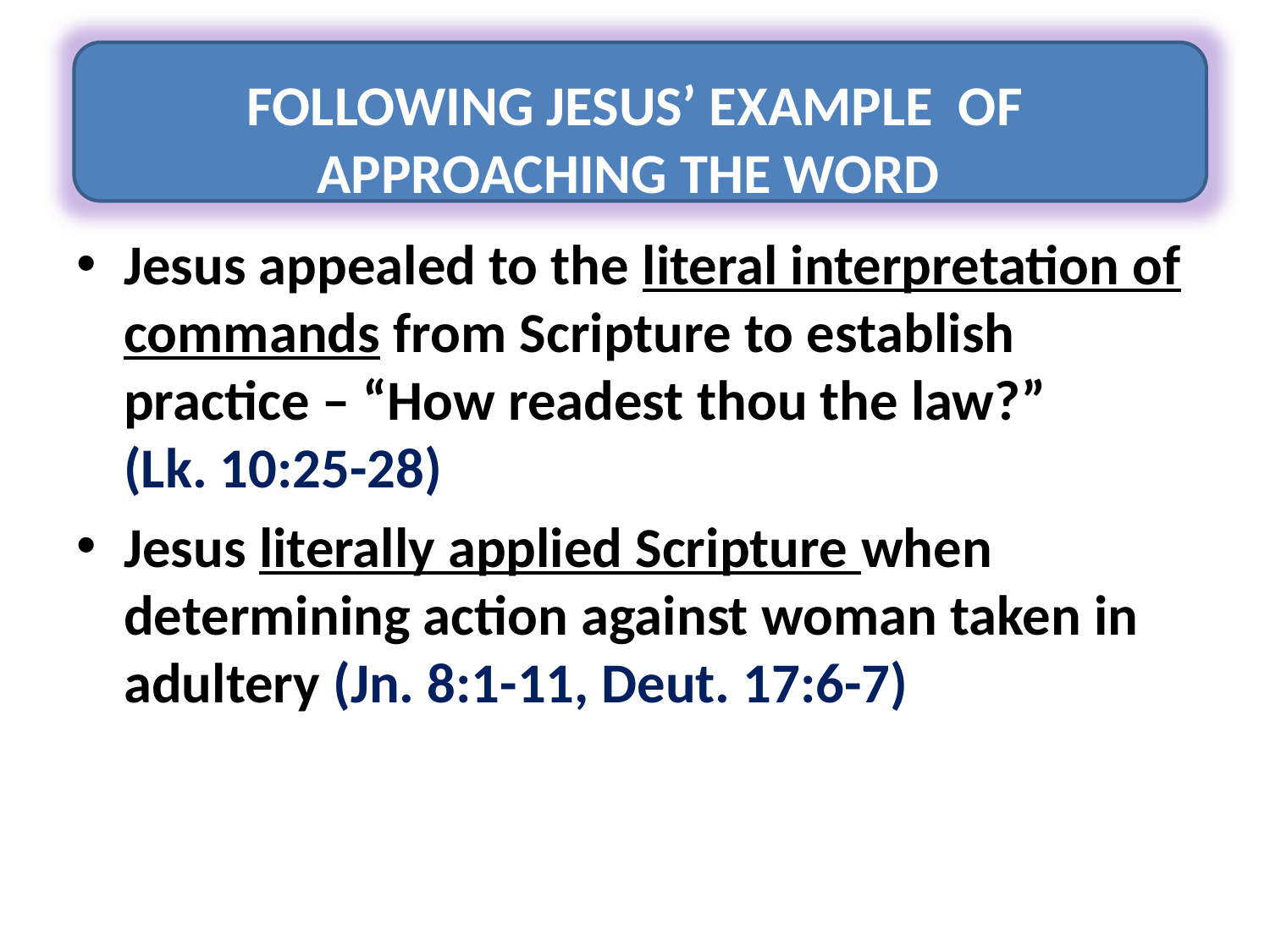

#

FOLLOWING JESUS’ EXAMPLE  OF APPROACHING THE WORD
Jesus appealed to the literal interpretation of commands from Scripture to establish practice – “How readest thou the law?”      (Lk. 10:25-28)
Jesus literally applied Scripture when determining action against woman taken in adultery (Jn. 8:1-11, Deut. 17:6-7)